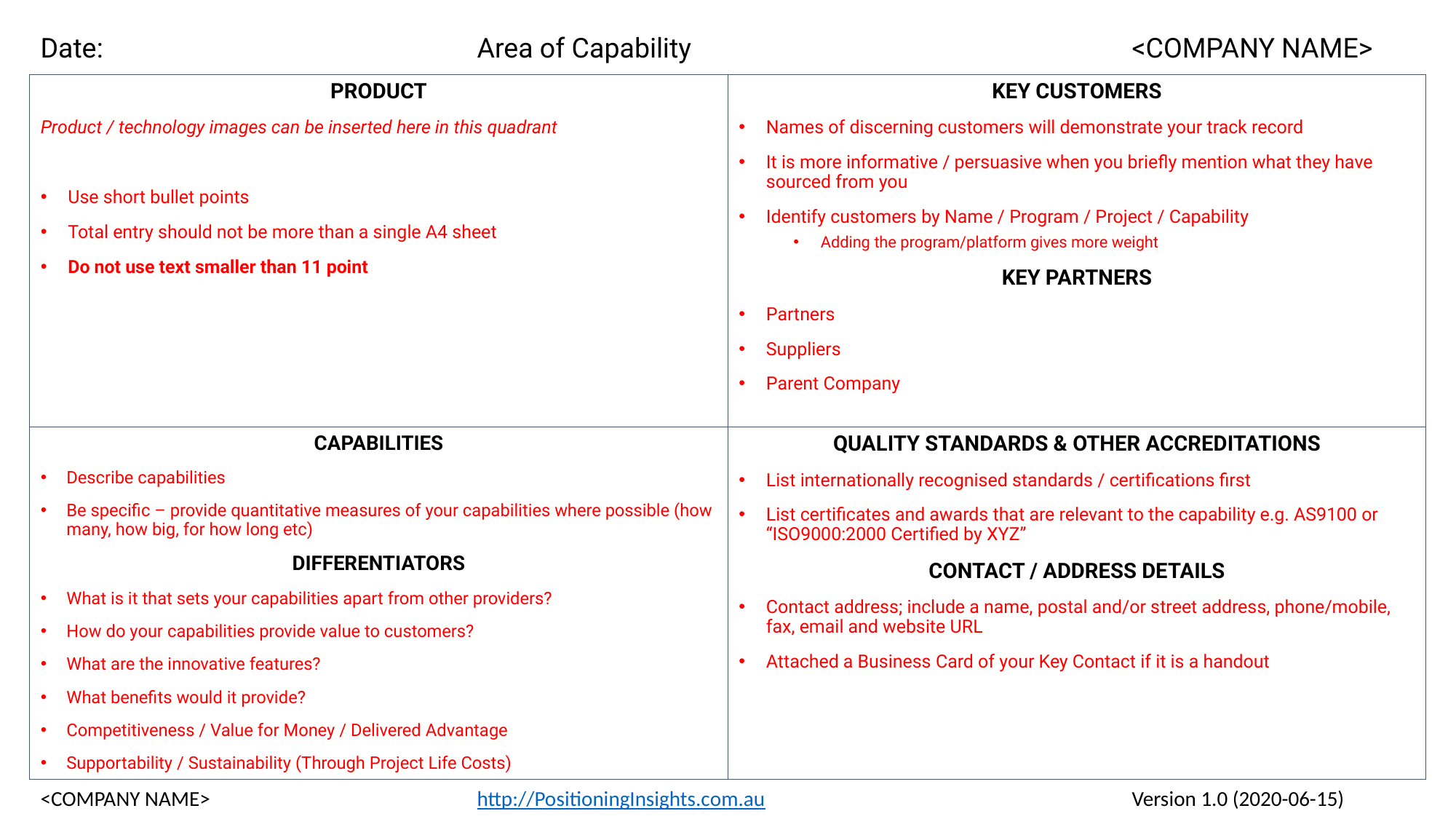

Date:    		 		Area of Capability					<COMPANY NAME>
PRODUCT
Product / technology images can be inserted here in this quadrant

Use short bullet points
Total entry should not be more than a single A4 sheet
Do not use text smaller than 11 point
KEY CUSTOMERS
Names of discerning customers will demonstrate your track record
It is more informative / persuasive when you briefly mention what they have sourced from you
Identify customers by Name / Program / Project / Capability
Adding the program/platform gives more weight
KEY PARTNERS
Partners
Suppliers
Parent Company
CAPABILITIES
Describe capabilities
Be specific – provide quantitative measures of your capabilities where possible (how many, how big, for how long etc)
DIFFERENTIATORS
What is it that sets your capabilities apart from other providers?
How do your capabilities provide value to customers?
What are the innovative features?
What benefits would it provide?
Competitiveness / Value for Money / Delivered Advantage
Supportability / Sustainability (Through Project Life Costs)

QUALITY STANDARDS & OTHER ACCREDITATIONS
List internationally recognised standards / certifications first
List certificates and awards that are relevant to the capability e.g. AS9100 or “ISO9000:2000 Certified by XYZ”
CONTACT / ADDRESS DETAILS
Contact address; include a name, postal and/or street address, phone/mobile, fax, email and website URL
Attached a Business Card of your Key Contact if it is a handout

<COMPANY NAME> 			http://PositioningInsights.com.au 				Version 1.0 (2020-06-15)